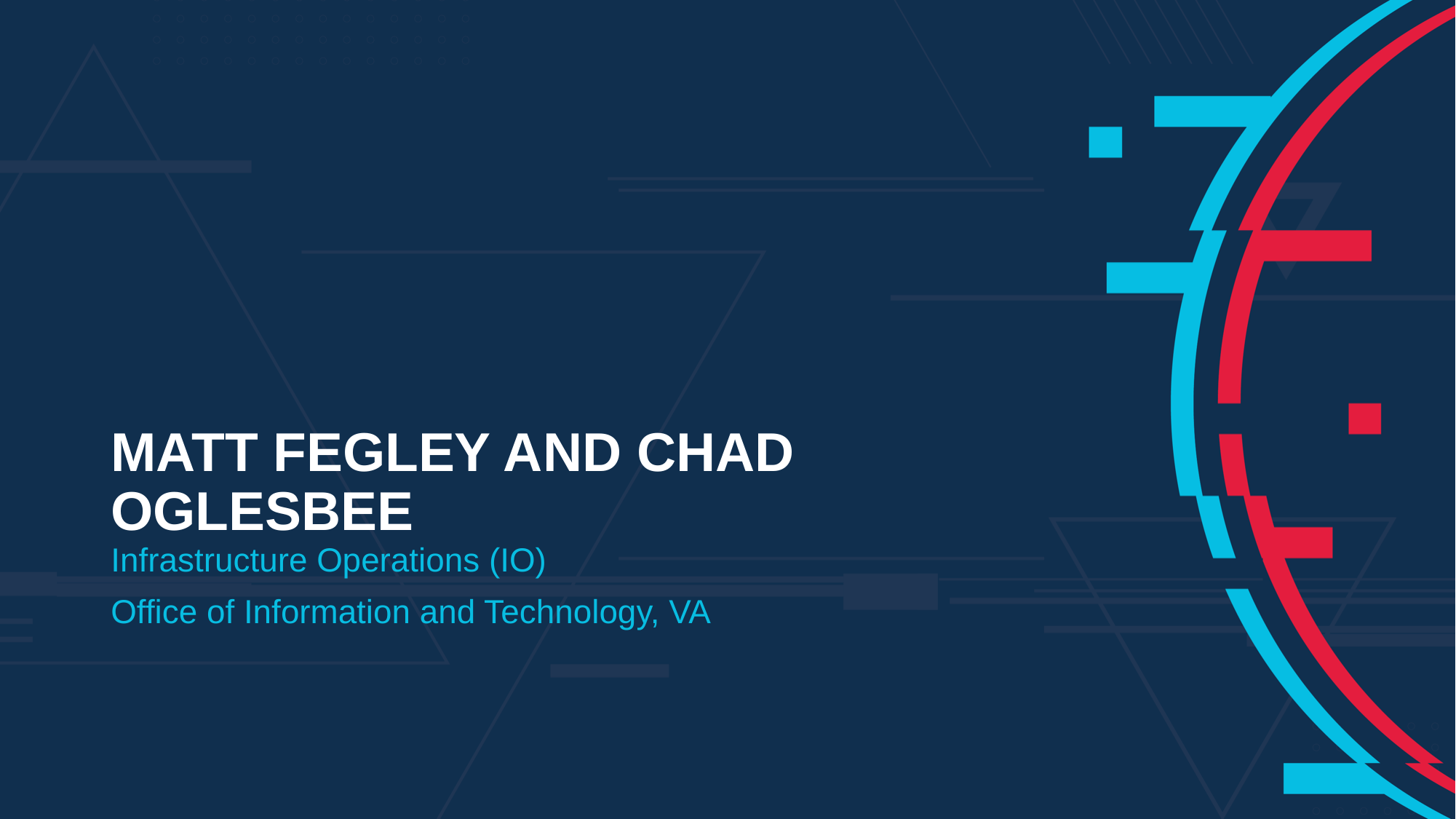

# Matt Fegley and Chad Oglesbee
Infrastructure Operations (IO)
Office of Information and Technology, VA